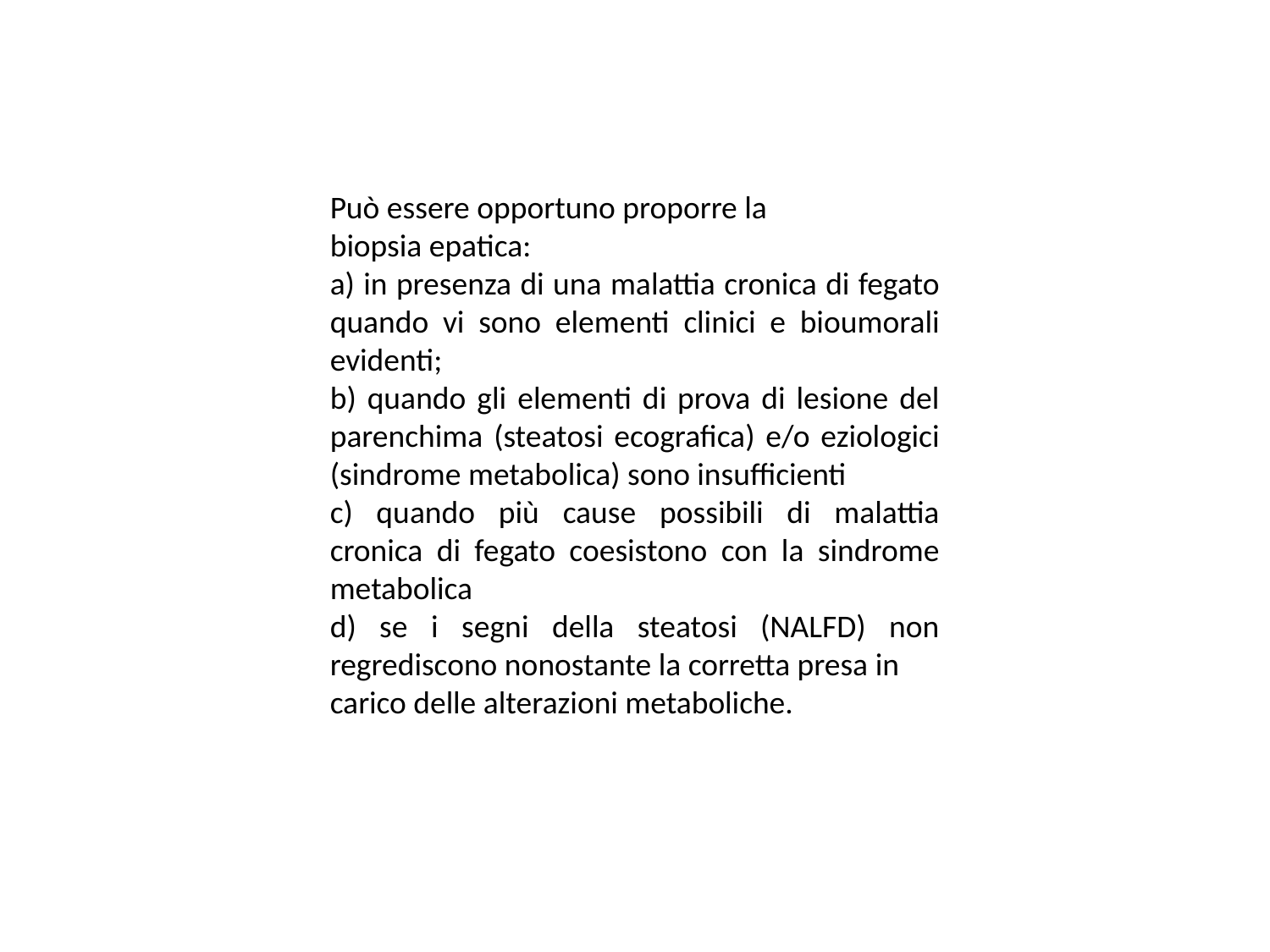

Può essere opportuno proporre la
biopsia epatica:
a) in presenza di una malattia cronica di fegato quando vi sono elementi clinici e bioumorali evidenti;
b) quando gli elementi di prova di lesione del parenchima (steatosi ecografica) e/o eziologici (sindrome metabolica) sono insufficienti
c) quando più cause possibili di malattia cronica di fegato coesistono con la sindrome metabolica
d) se i segni della steatosi (NALFD) non regrediscono nonostante la corretta presa in
carico delle alterazioni metaboliche.